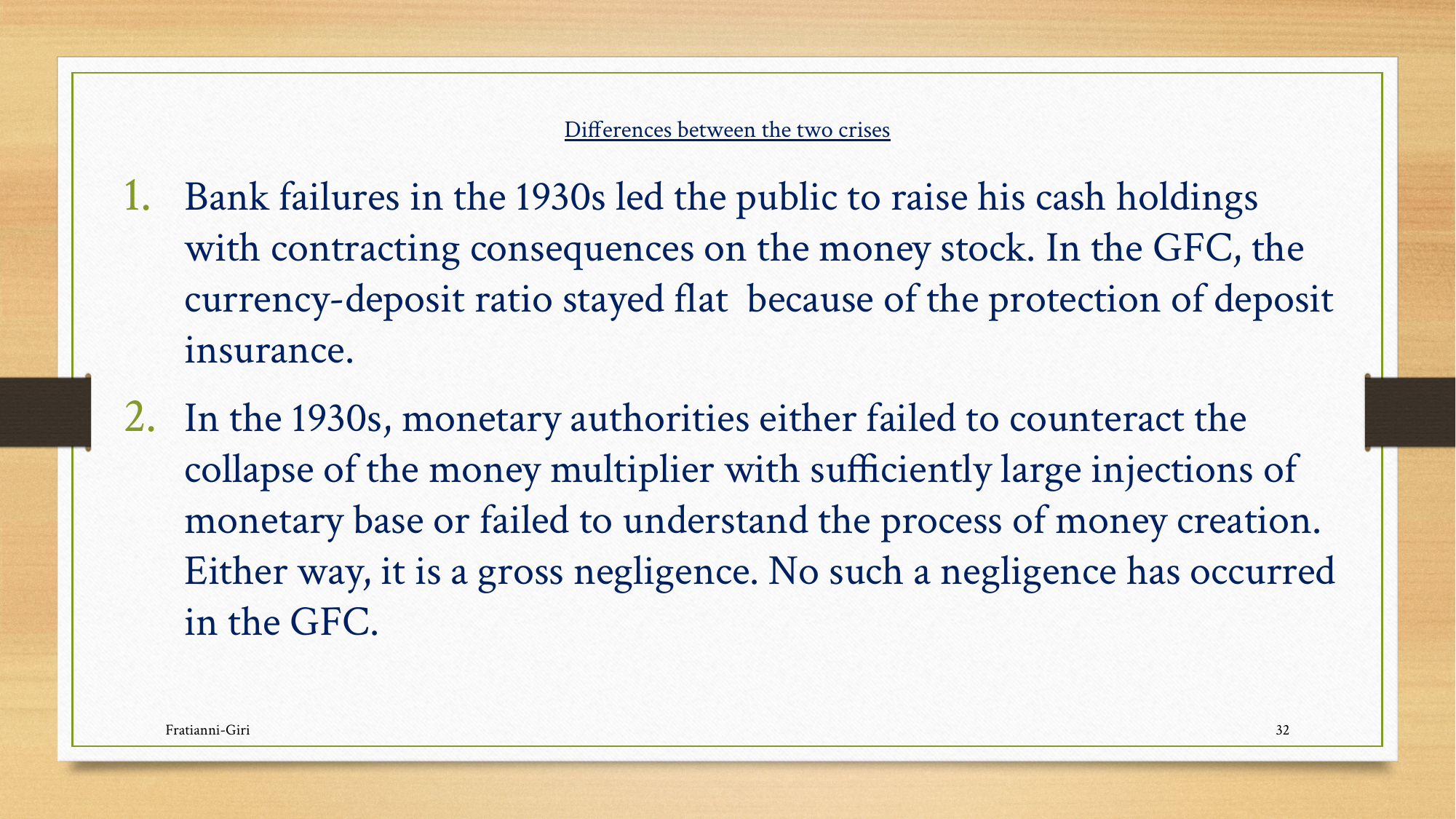

Differences between the two crises
Bank failures in the 1930s led the public to raise his cash holdings with contracting consequences on the money stock. In the GFC, the currency-deposit ratio stayed flat  because of the protection of deposit insurance.
In the 1930s, monetary authorities either failed to counteract the collapse of the money multiplier with sufficiently large injections of monetary base or failed to understand the process of money creation. Either way, it is a gross negligence. No such a negligence has occurred in the GFC.

Fratianni-Giri
32